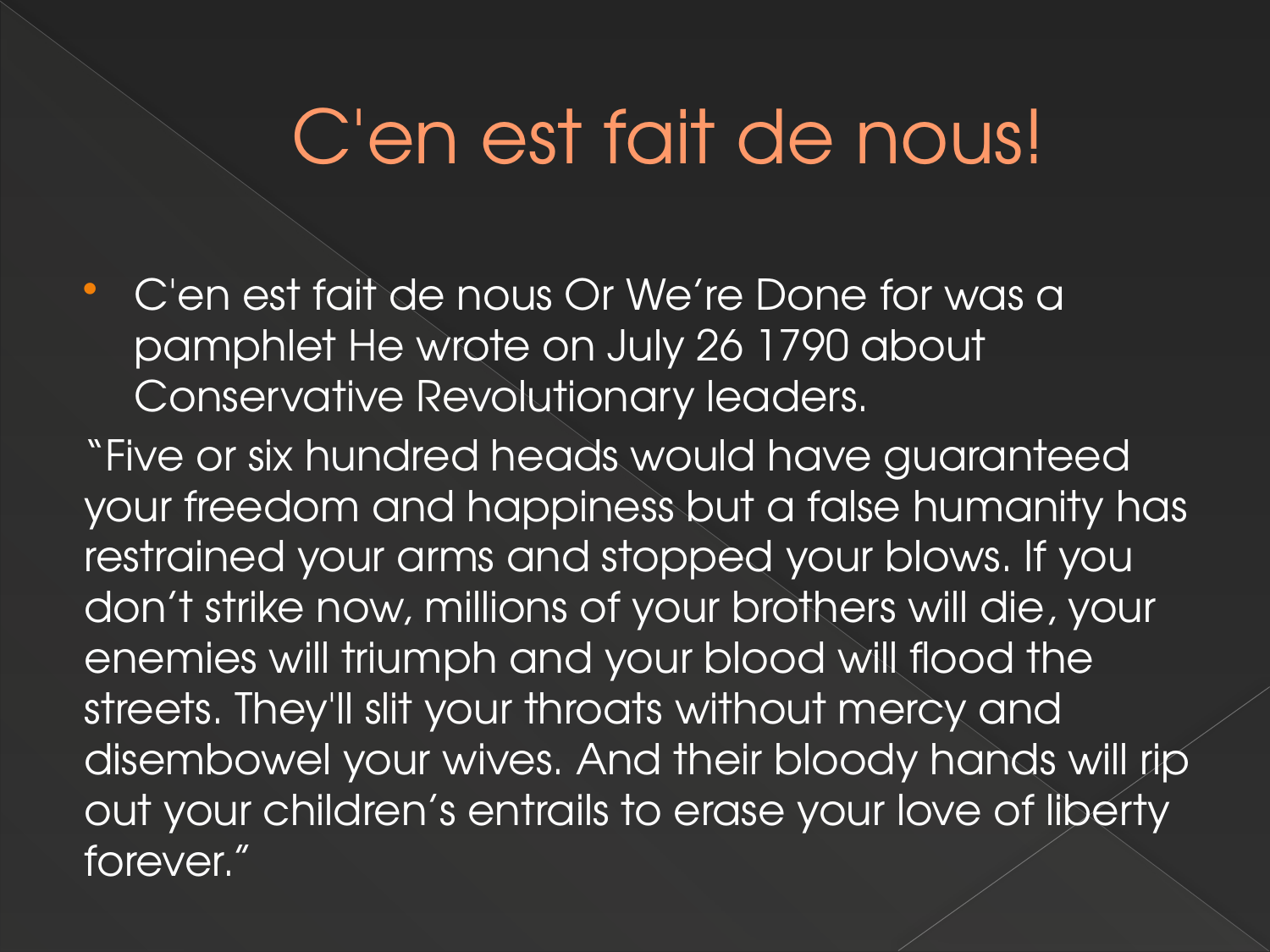

# C'en est fait de nous!
C'en est fait de nous Or We’re Done for was a pamphlet He wrote on July 26 1790 about Conservative Revolutionary leaders.
“Five or six hundred heads would have guaranteed your freedom and happiness but a false humanity has restrained your arms and stopped your blows. If you don’t strike now, millions of your brothers will die, your enemies will triumph and your blood will flood the streets. They'll slit your throats without mercy and disembowel your wives. And their bloody hands will rip out your children’s entrails to erase your love of liberty forever.”